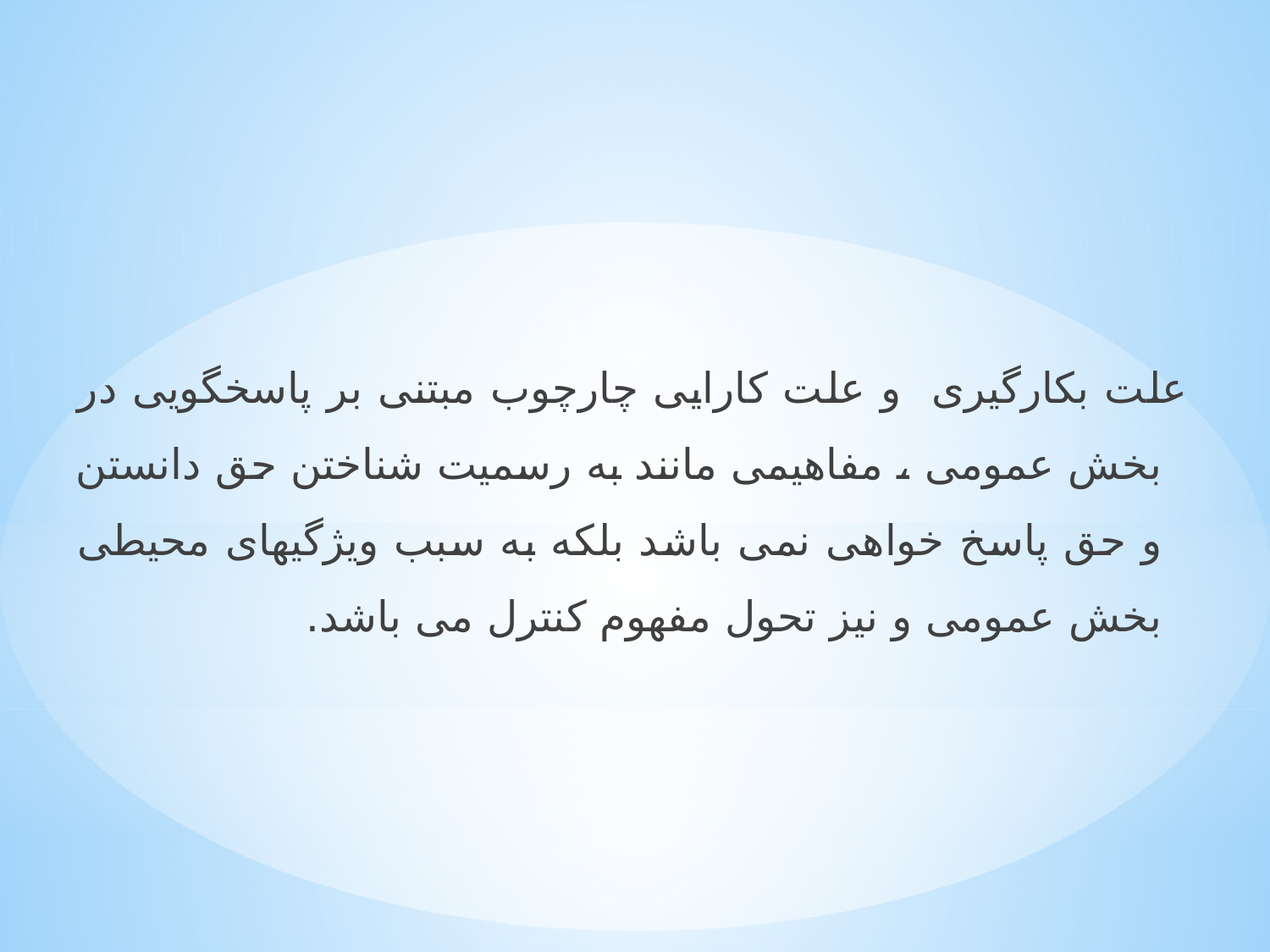

علت بکارگیری  و علت کارایی چارچوب مبتنی بر پاسخگویی در بخش عمومی ، مفاهیمی مانند به رسمیت شناختن حق دانستن و حق پاسخ خواهی نمی باشد بلکه به سبب ویژگیهای محیطی بخش عمومی و نیز تحول مفهوم کنترل می باشد.

#